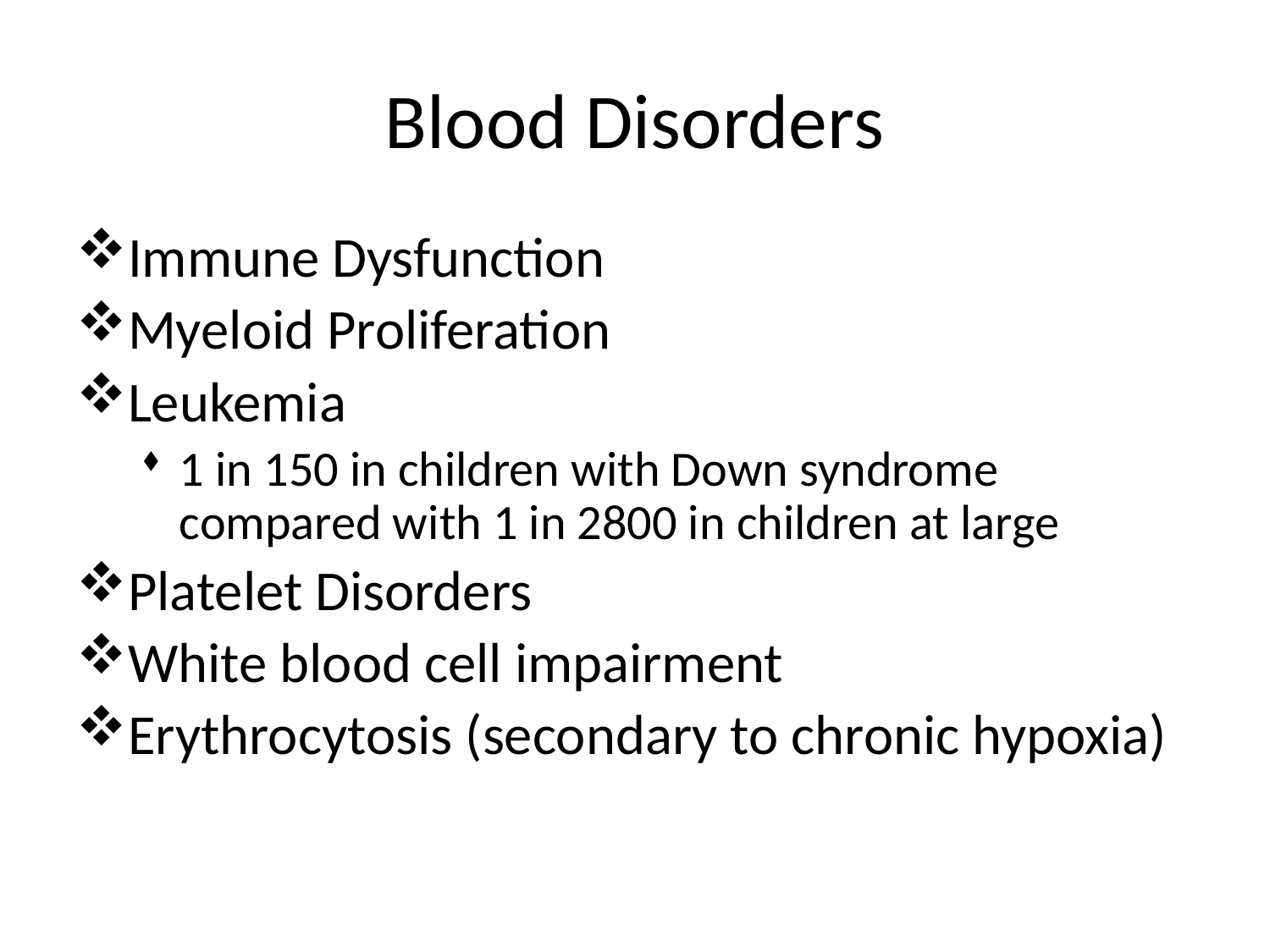

# Blood Disorders
Immune Dysfunction
Myeloid Proliferation
Leukemia
1 in 150 in children with Down syndrome compared with 1 in 2800 in children at large
Platelet Disorders
White blood cell impairment
Erythrocytosis (secondary to chronic hypoxia)